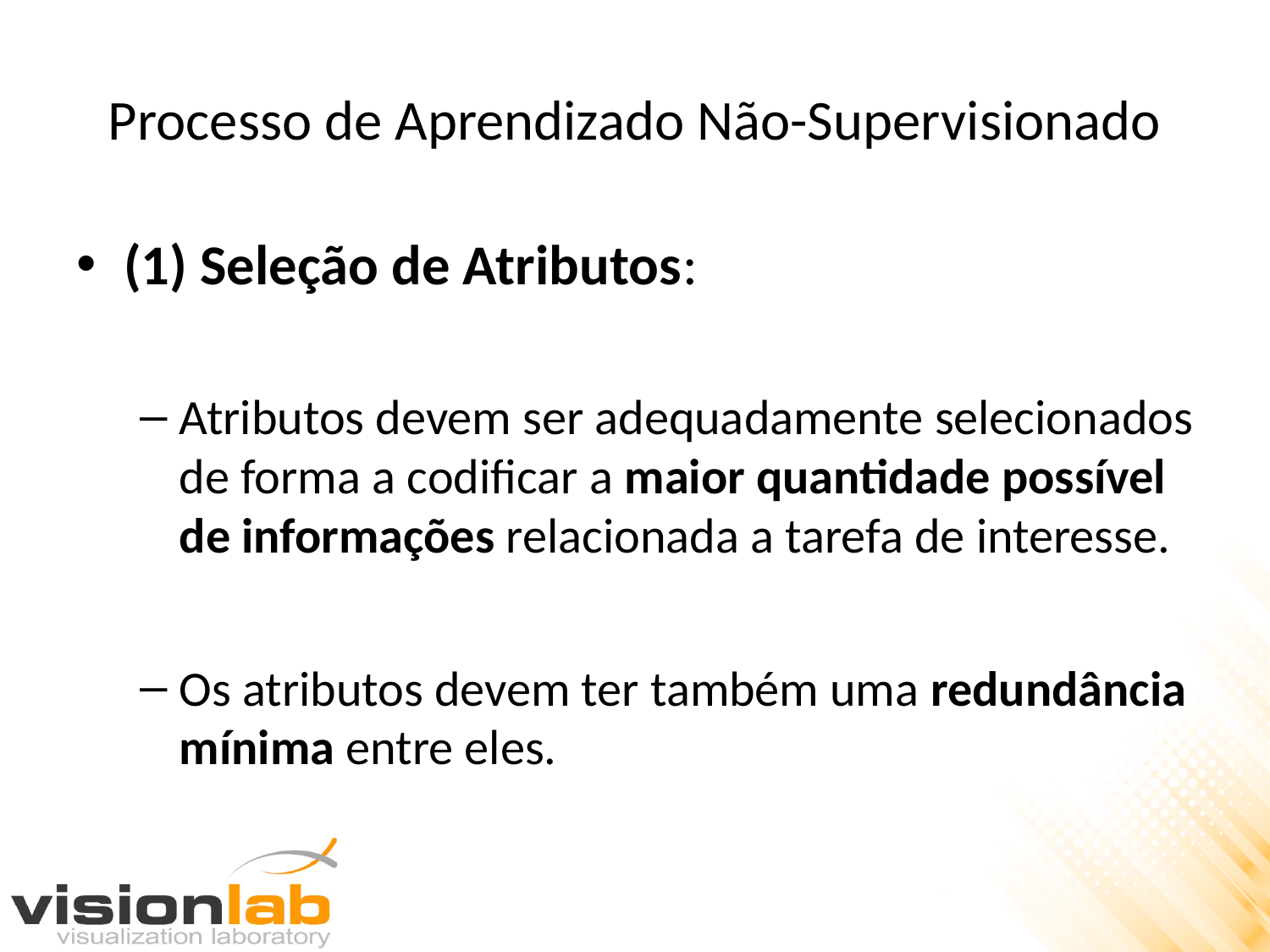

# Processo de Aprendizado Não-Supervisionado
(1) Seleção de Atributos:

Atributos devem ser adequadamente selecionados de forma a codificar a maior quantidade possível de informações relacionada a tarefa de interesse.

Os atributos devem ter também uma redundância mínima entre eles.